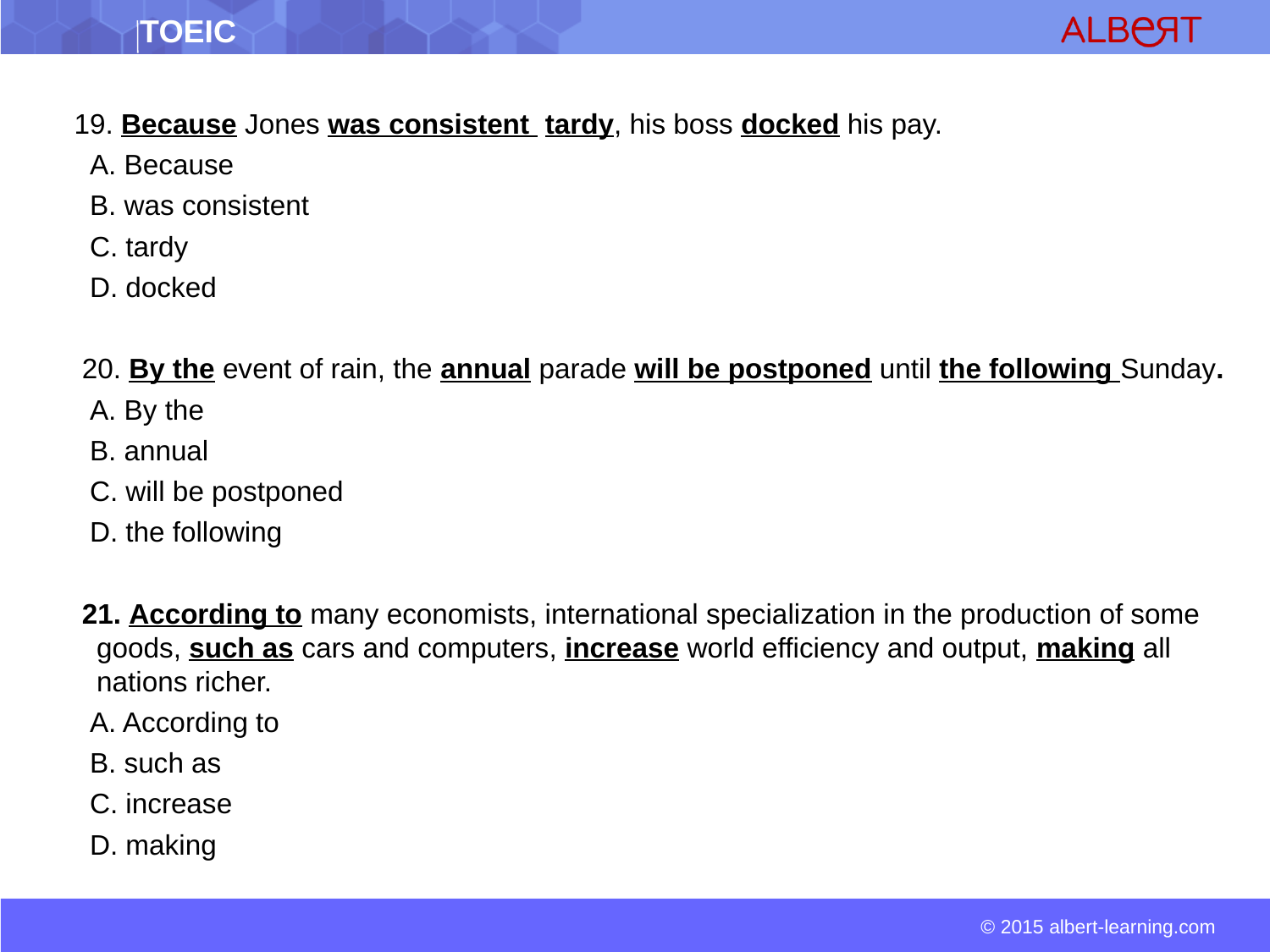

19. Because Jones was consistent  tardy, his boss docked his pay.
  A. Because
  B. was consistent
  C. tardy
  D. docked

 20. By the event of rain, the annual parade will be postponed until the following Sunday.
  A. By the
  B. annual
  C. will be postponed
  D. the following

 21. According to many economists, international specialization in the production of some goods, such as cars and computers, increase world efficiency and output, making all nations richer.
  A. According to
  B. such as
  C. increase
  D. making